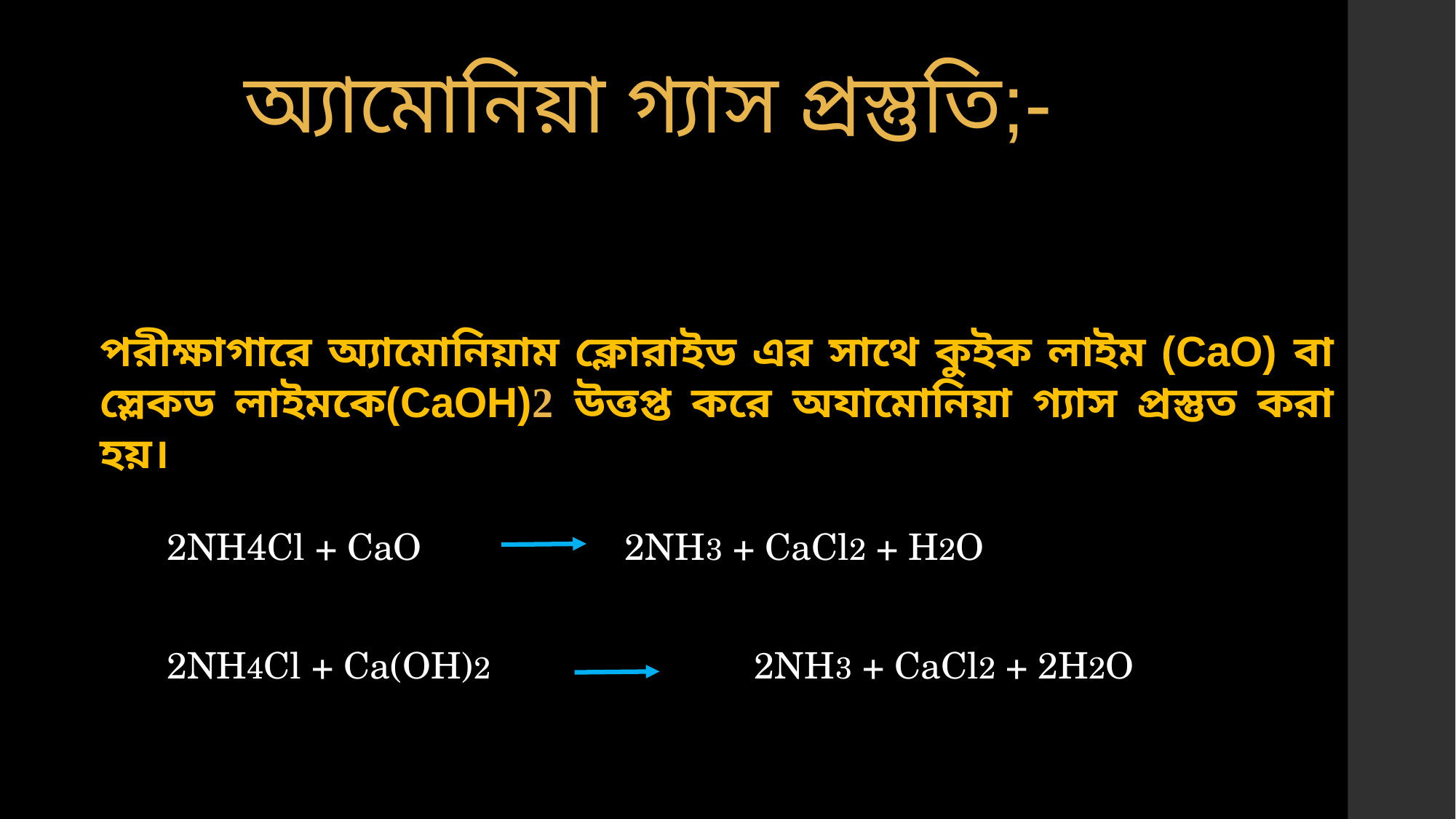

অ্যামোনিয়া গ্যাস প্রস্তুতি;-

পরীক্ষাগারে অ্যামোনিয়াম ক্লোরাইড এর সাথে কুইক লাইম (CaO) বা স্লেকড লাইমকে(CaOH)2 উত্তপ্ত করে অযামোনিয়া গ্যাস প্রস্তুত করা হয়।
2NH4Cl + CaO                    2NH3 + CaCl2 + H2O
2NH4Cl + Ca(OH)2                          2NH3 + CaCl2 + 2H2O